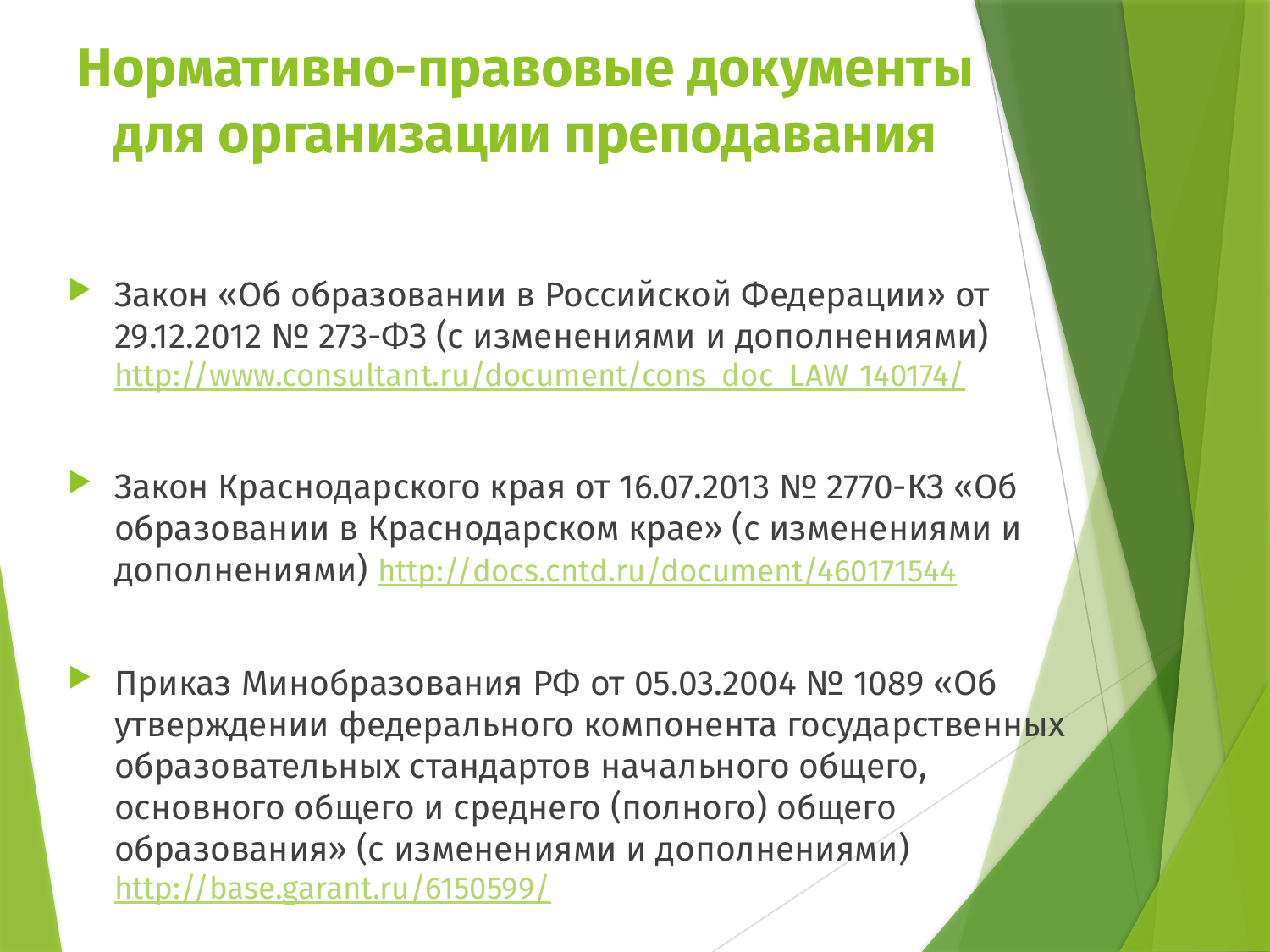

# Нормативно-правовые документы для организации преподавания
Закон «Об образовании в Российской Федерации» от 29.12.2012 № 273-ФЗ (с изменениями и дополнениями) http://www.consultant.ru/document/cons_doc_LAW_140174/

Закон Краснодарского края от 16.07.2013 № 2770-КЗ «Об образовании в Краснодарском крае» (с изменениями и дополнениями) http://docs.cntd.ru/document/460171544

Приказ Минобразования РФ от 05.03.2004 № 1089 «Об утверждении федерального компонента государственных образовательных стандартов начального общего, основного общего и среднего (полного) общего образования» (с изменениями и дополнениями) http://base.garant.ru/6150599/